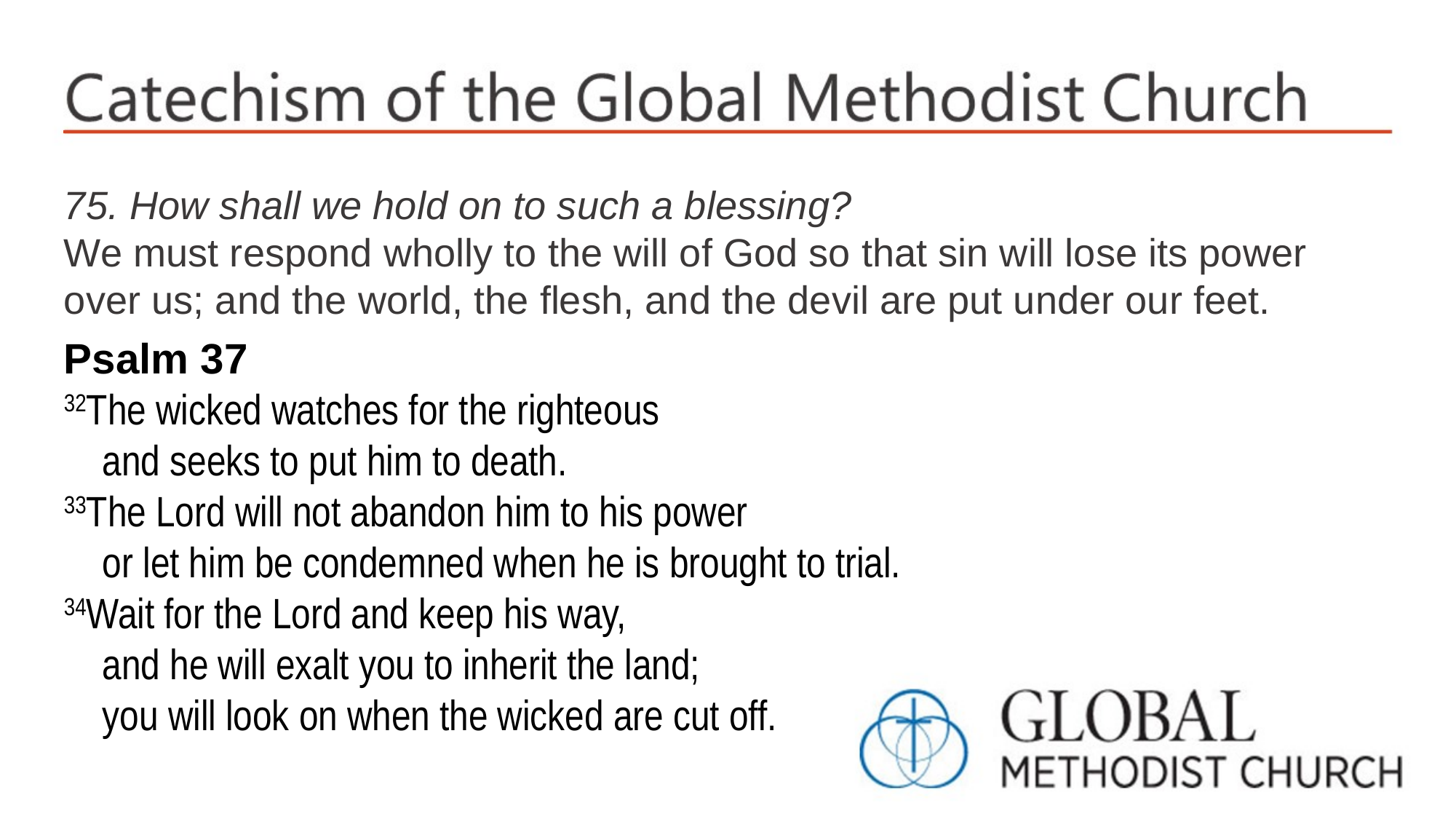

75. How shall we hold on to such a blessing?
We must respond wholly to the will of God so that sin will lose its power over us; and the world, the flesh, and the devil are put under our feet.
Psalm 37
32The wicked watches for the righteous
    and seeks to put him to death.
33The Lord will not abandon him to his power
    or let him be condemned when he is brought to trial.
34Wait for the Lord and keep his way,
    and he will exalt you to inherit the land;
    you will look on when the wicked are cut off.